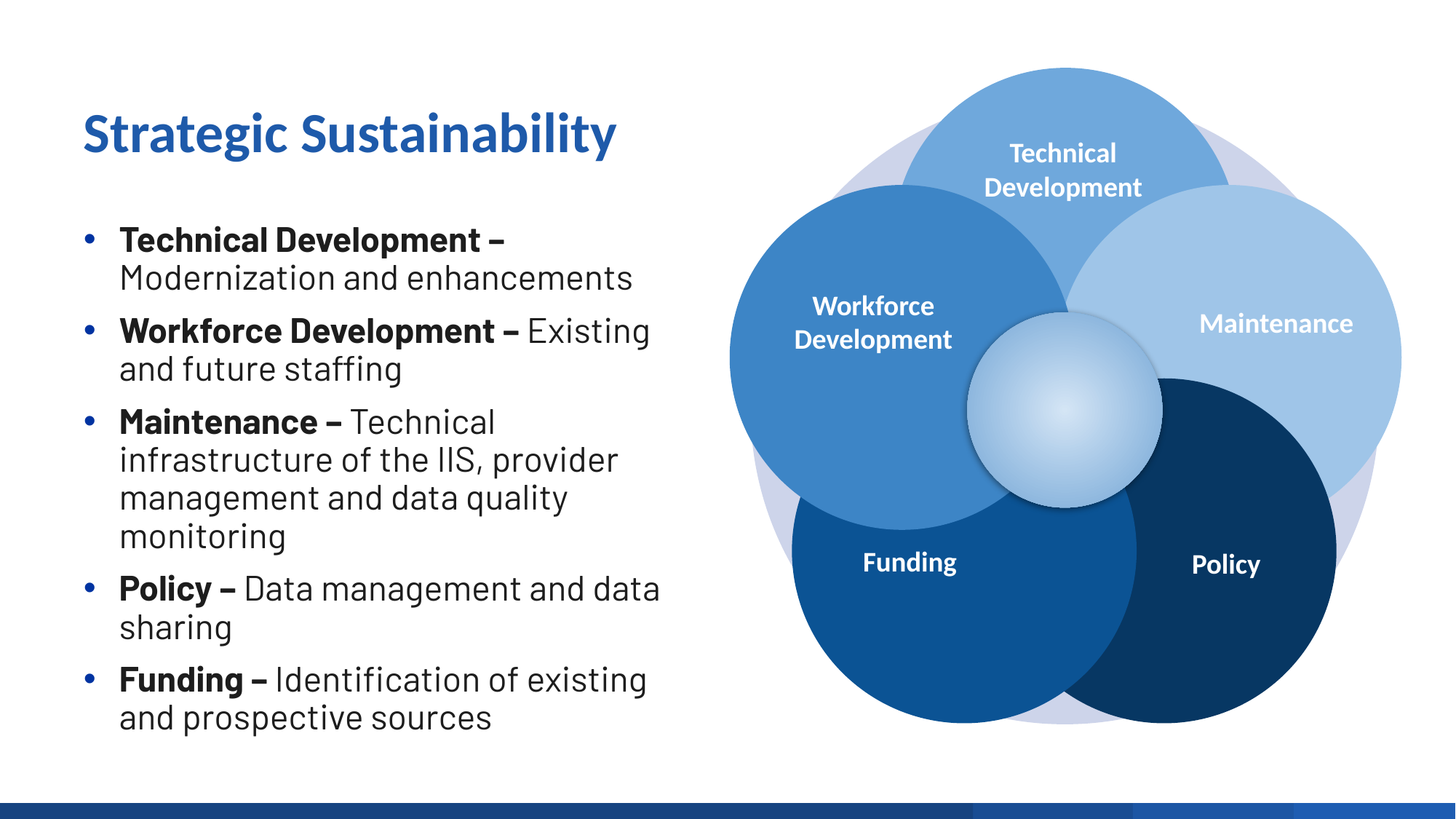

# Strategic Sustainability

Technical Development

Workforce Development

Maintenance
Technical Development – Modernization and enhancements
Workforce Development – Existing and future staffing
Maintenance – Technical infrastructure of the IIS, provider management and data quality monitoring
Policy – Data management and data sharing
Funding – Identification of existing and prospective sources

Policy

Funding
7